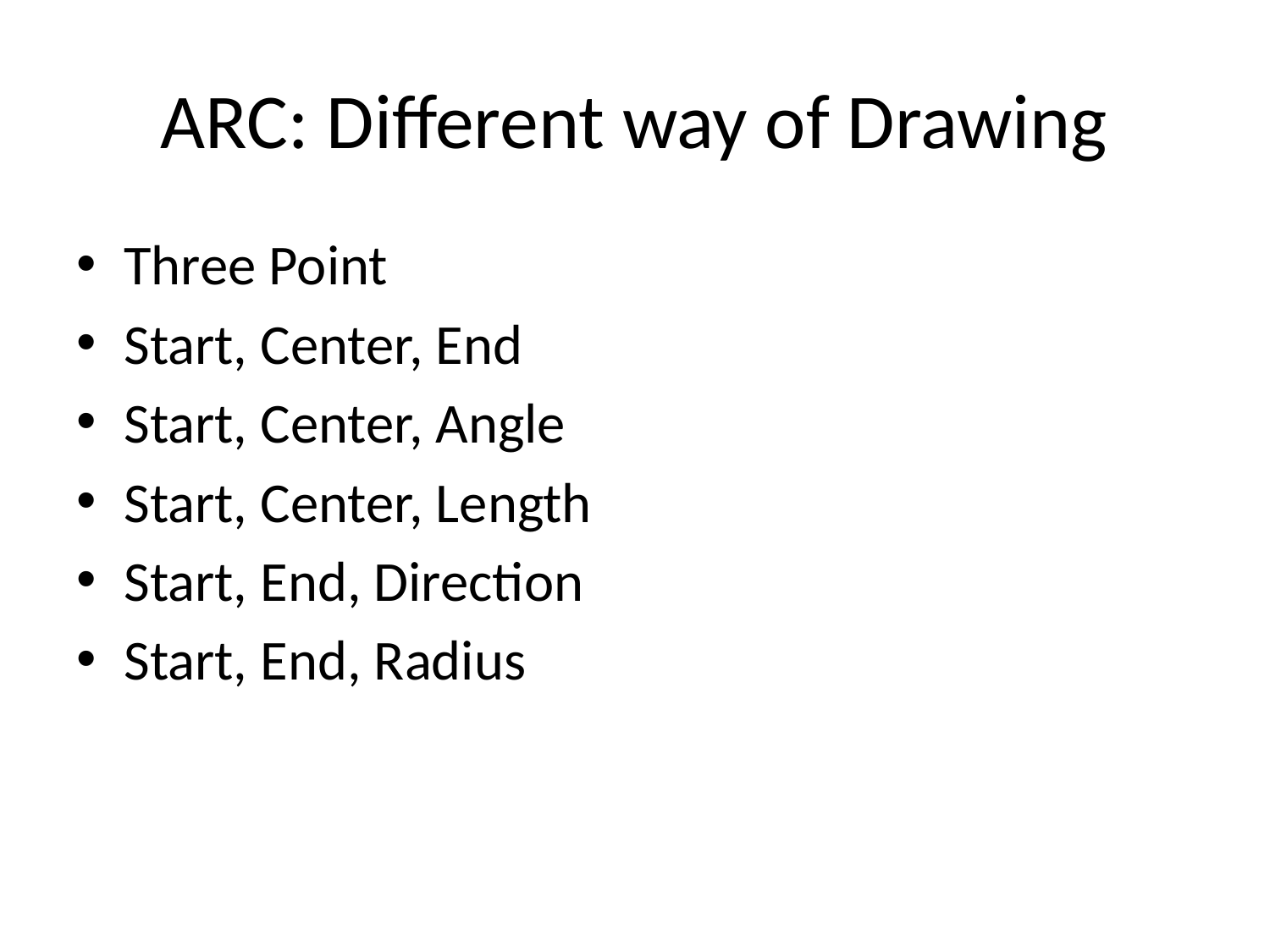

# ARC: Different way of Drawing
Three Point
Start, Center, End
Start, Center, Angle
Start, Center, Length
Start, End, Direction
Start, End, Radius